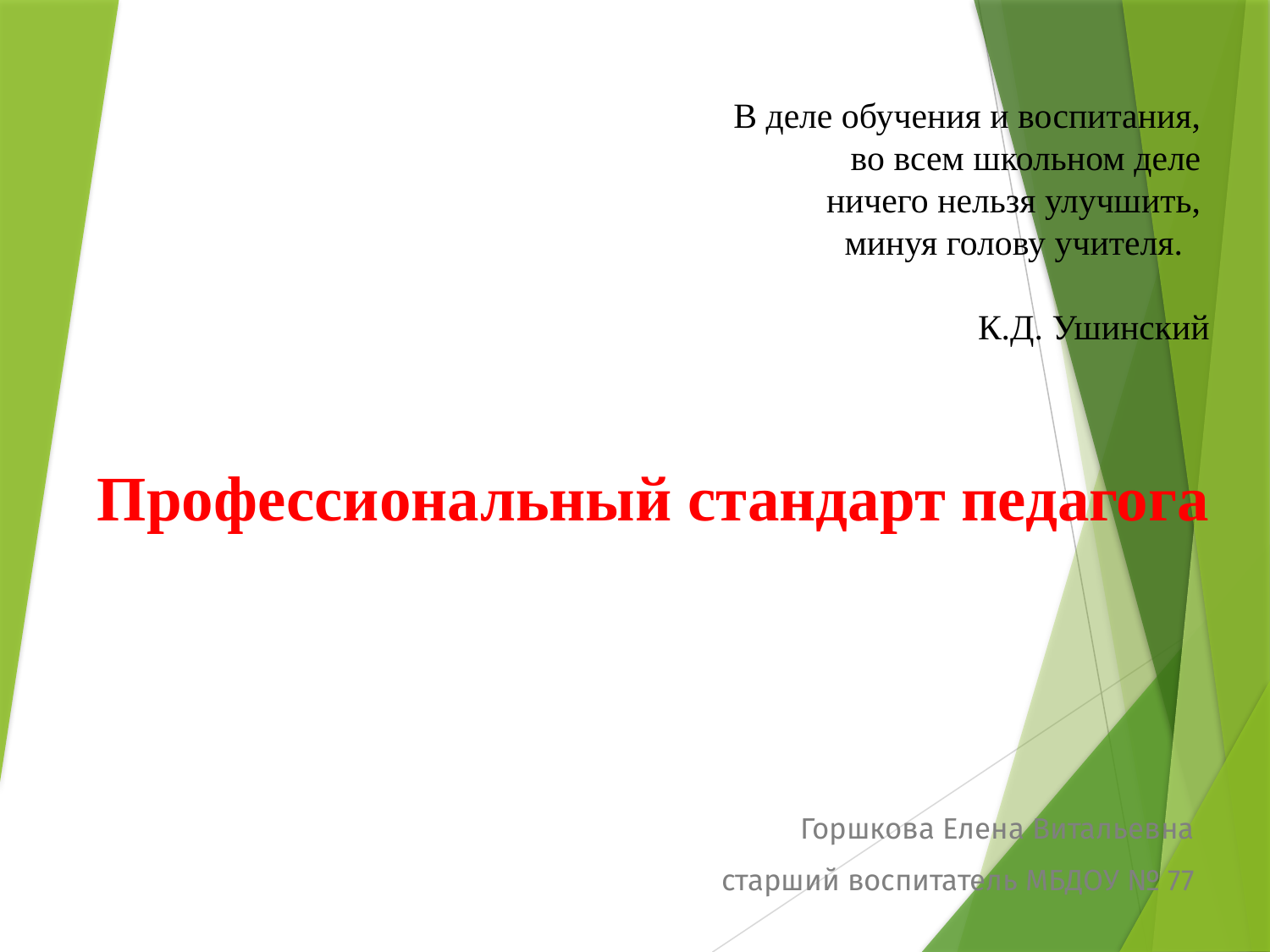

# В деле обучения и воспитания, во всем школьном деле ничего нельзя улучшить, минуя голову учителя. К.Д. Ушинский Профессиональный стандарт педагога
Горшкова Елена Витальевна
старший воспитатель МБДОУ № 77